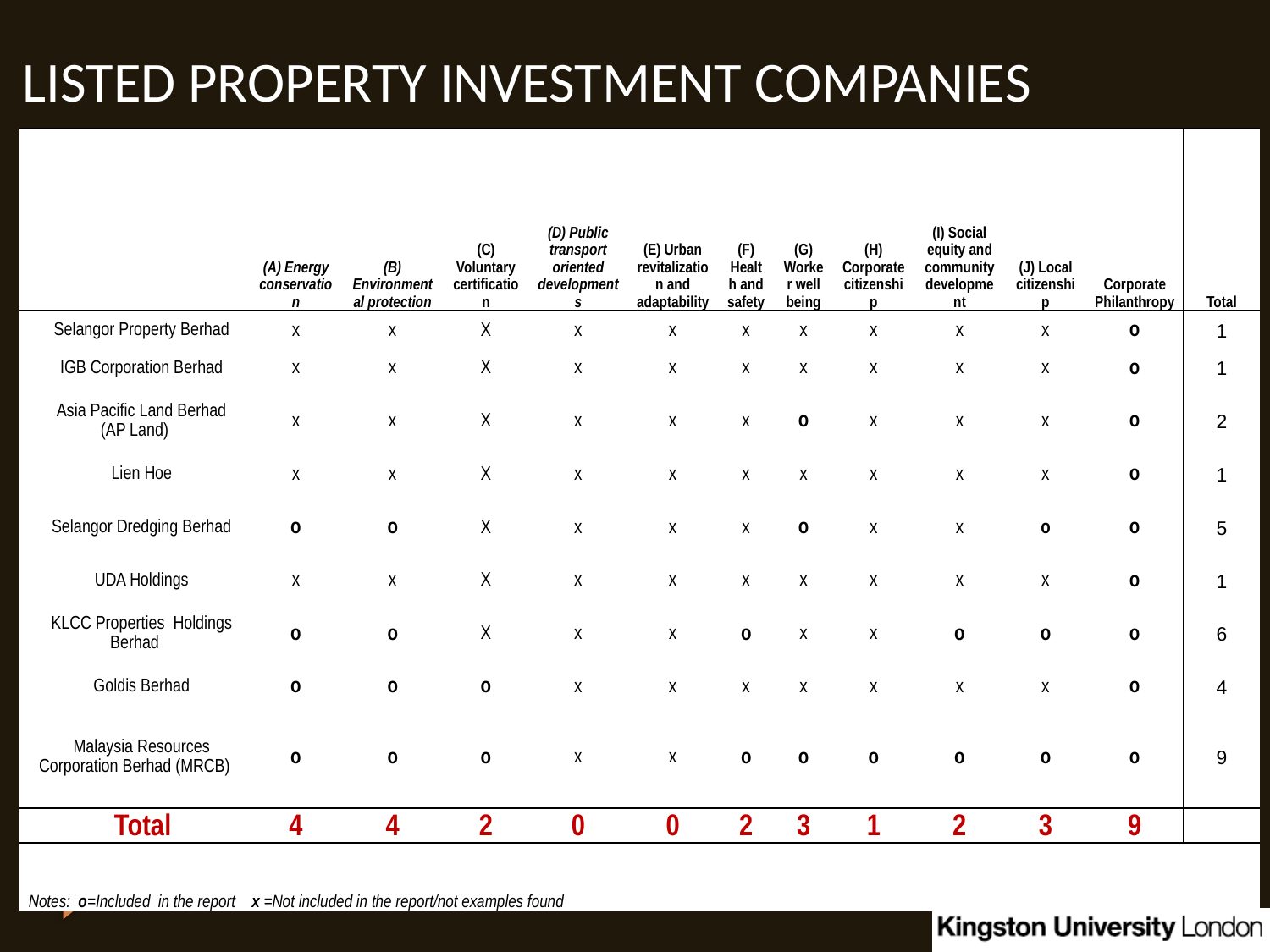

# LISTED PROPERTY INVESTMENT COMPANIES
|  | (A) Energy conservation | (B) Environmental protection | (C) Voluntary certification | (D) Public transport oriented developments | (E) Urban revitalization and adaptability | (F) Health and safety | (G) Worker well being | (H) Corporate citizenship | (I) Social equity and community development | (J) Local citizenship | Corporate Philanthropy | Total |
| --- | --- | --- | --- | --- | --- | --- | --- | --- | --- | --- | --- | --- |
| Selangor Property Berhad | x | x | X | x | x | x | x | x | x | x | o | 1 |
| IGB Corporation Berhad | x | x | X | x | x | x | x | x | x | x | o | 1 |
| Asia Pacific Land Berhad (AP Land) | x | x | X | x | x | x | o | x | x | x | o | 2 |
| Lien Hoe | x | x | X | x | x | x | x | x | x | x | o | 1 |
| Selangor Dredging Berhad | o | o | X | x | x | x | o | x | x | o | o | 5 |
| UDA Holdings | x | x | X | x | x | x | x | x | x | x | o | 1 |
| KLCC Properties Holdings Berhad | o | o | X | x | x | o | x | x | o | o | o | 6 |
| Goldis Berhad | o | o | o | x | x | x | x | x | x | x | o | 4 |
| Malaysia Resources Corporation Berhad (MRCB) | o | o | o | x | x | o | o | o | o | o | o | 9 |
| Total | 4 | 4 | 2 | 0 | 0 | 2 | 3 | 1 | 2 | 3 | 9 |  |
| Notes: o=Included in the report x =Not included in the report/not examples found |  |  |  |  |  |  |  |  |  |  |  |  |